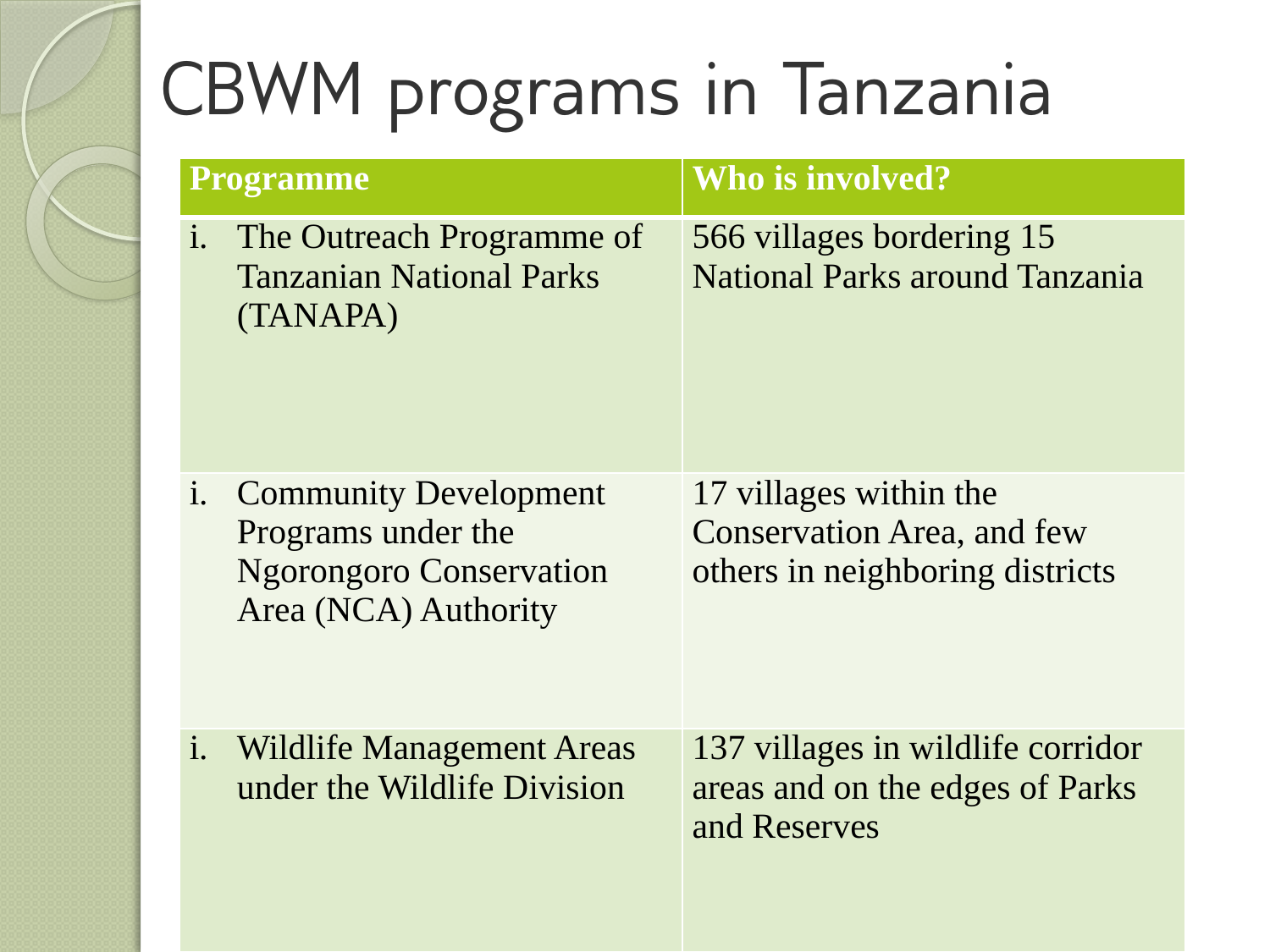

# CBWM programs in Tanzania
| Programme | Who is involved? |
| --- | --- |
| The Outreach Programme of Tanzanian National Parks (TANAPA) | 566 villages bordering 15 National Parks around Tanzania |
| Community Development Programs under the Ngorongoro Conservation Area (NCA) Authority | 17 villages within the Conservation Area, and few others in neighboring districts |
| Wildlife Management Areas under the Wildlife Division | 137 villages in wildlife corridor areas and on the edges of Parks and Reserves |